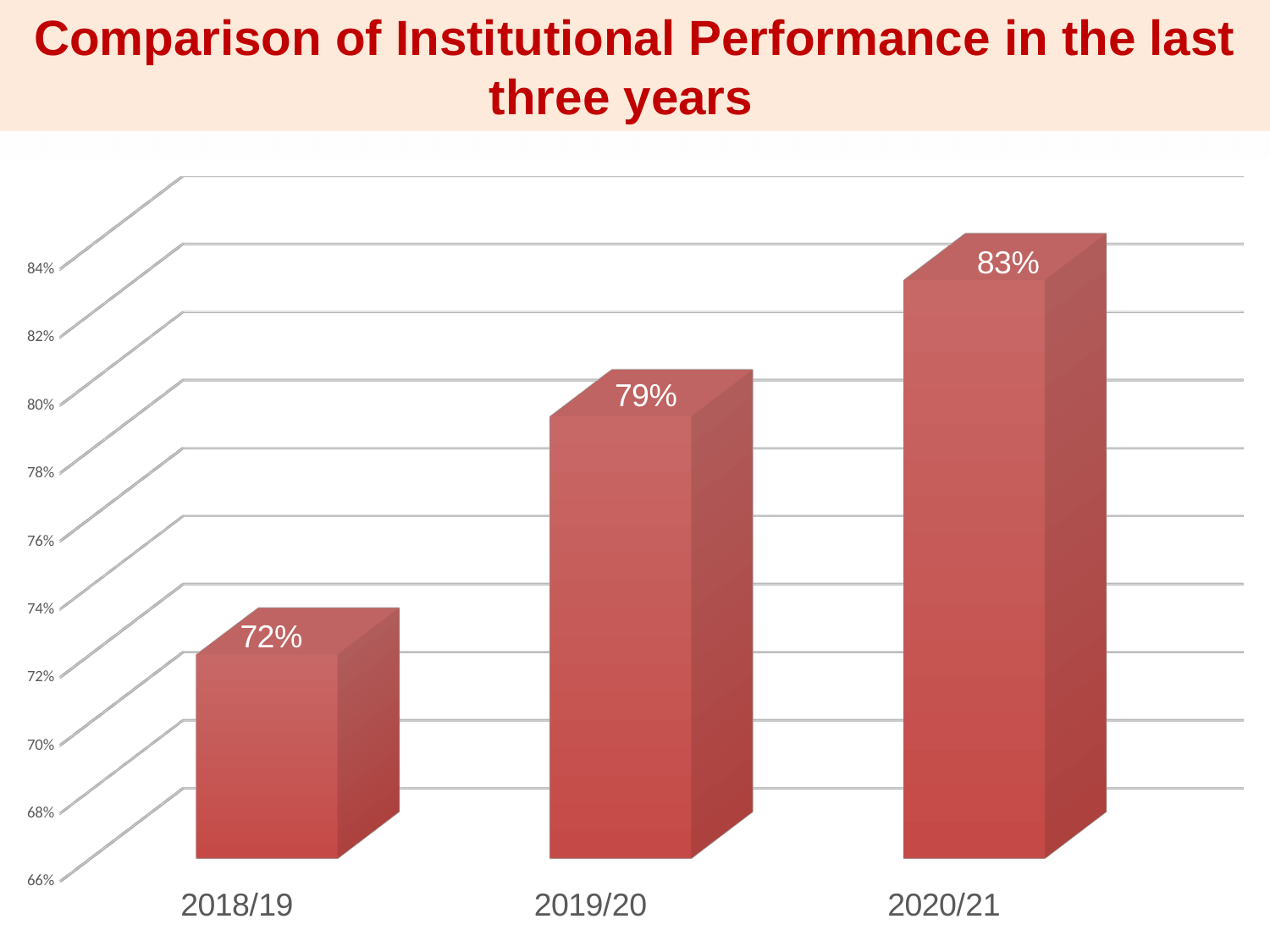

Comparison of Institutional Performance in the last three years

[unsupported chart]

[unsupported chart]